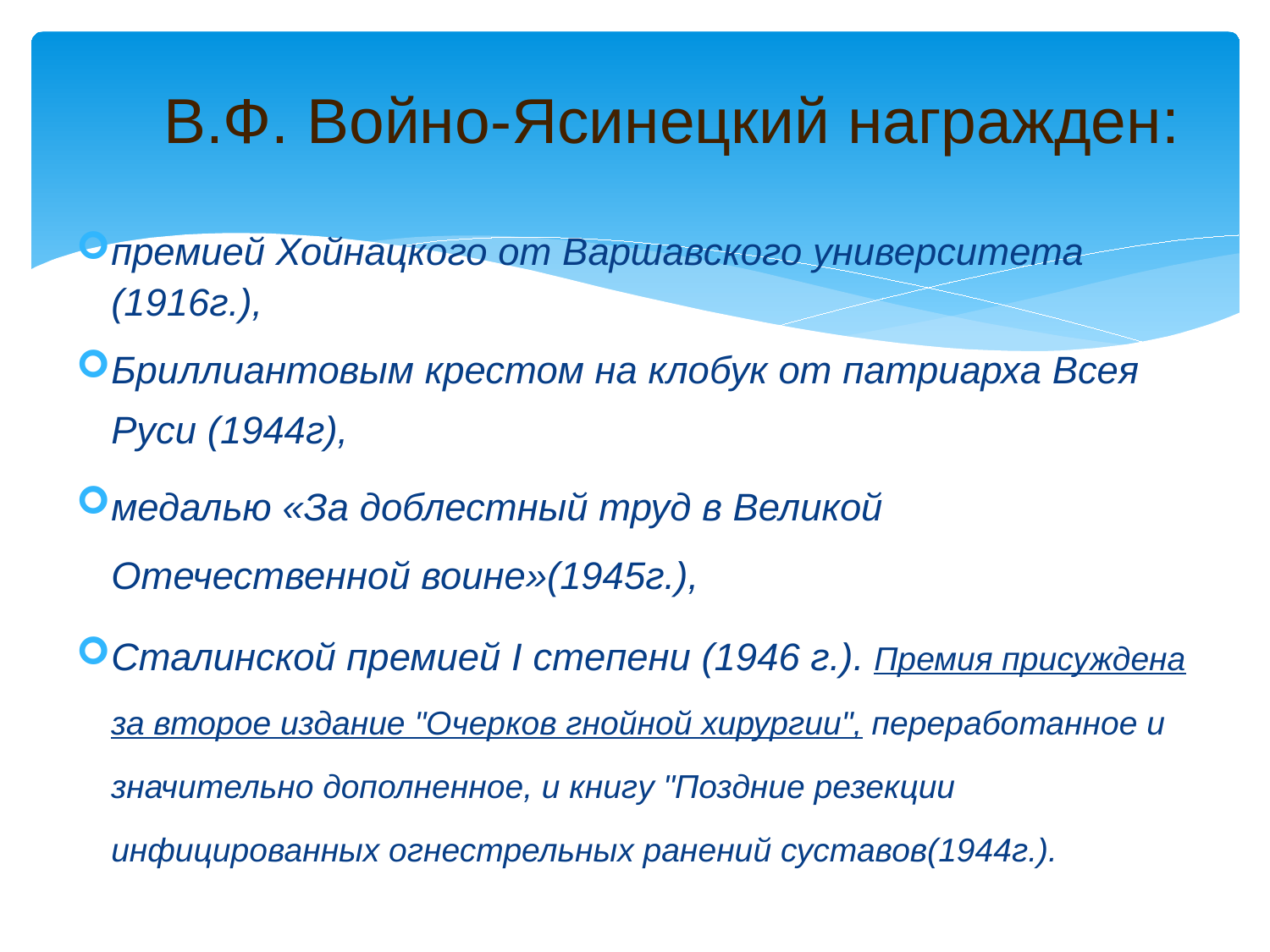

# В.Ф. Войно-Ясинецкий награжден:
премией Хойнацкого от Варшавского университета (1916г.),
Бриллиантовым крестом на клобук от патриарха Всея Руси (1944г),
медалью «За доблестный труд в Великой Отечественной воине»(1945г.),
Сталинской премией I степени (1946 г.). Премия присуждена за второе издание "Очерков гнойной хирургии", переработанное и значительно дополненное, и книгу "Поздние резекции инфицированных огнестрельных ранений суставов(1944г.).